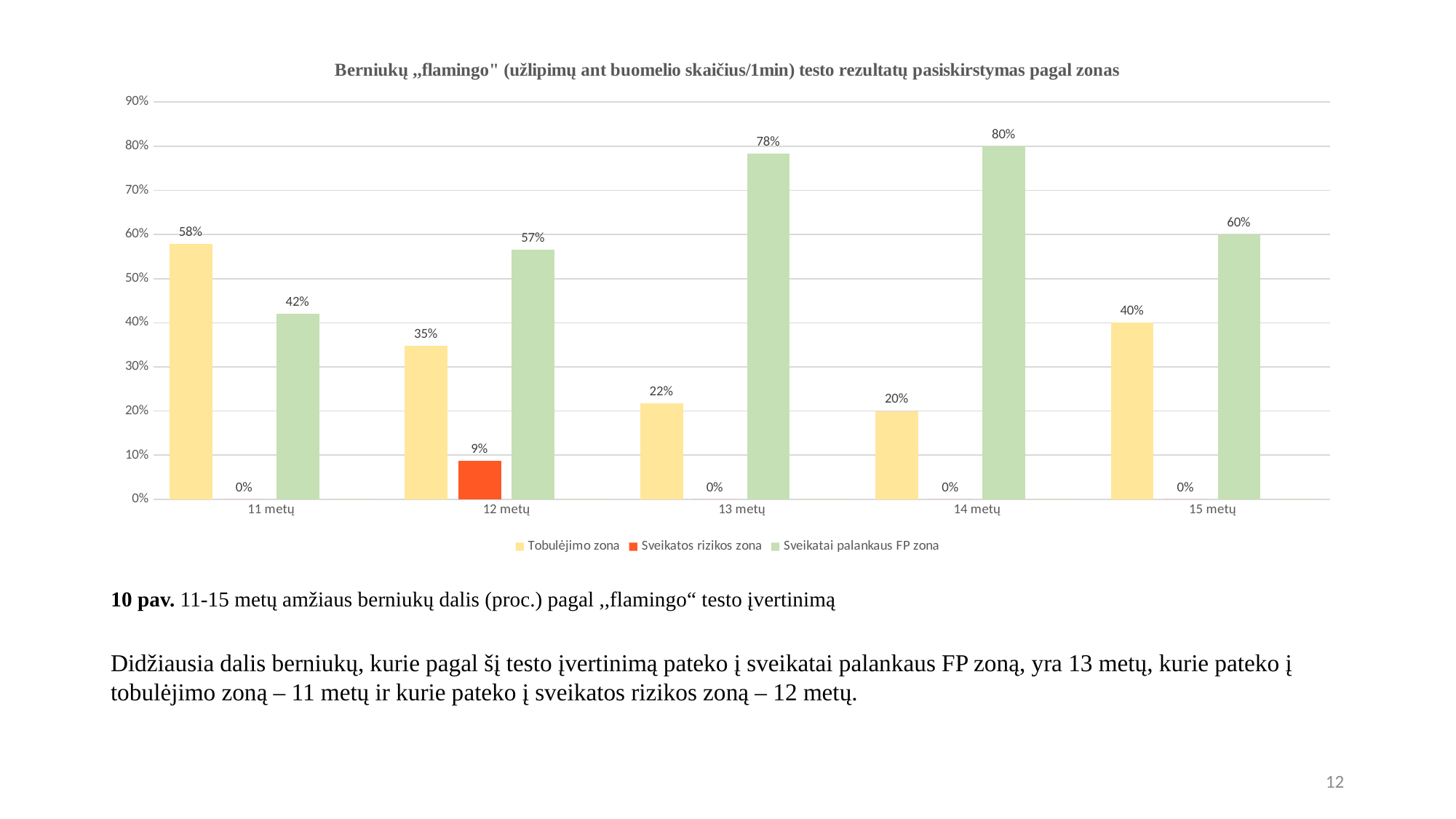

### Chart: Berniukų ,,flamingo" (užlipimų ant buomelio skaičius/1min) testo rezultatų pasiskirstymas pagal zonas

| Category | Tobulėjimo zona | Sveikatos rizikos zona | Sveikatai palankaus FP zona | (tuščias) |
|---|---|---|---|---|
| 11 metų | 0.5789473684210527 | 0.0 | 0.42105263157894735 | 0.0 |
| 12 metų | 0.34782608695652173 | 0.08695652173913043 | 0.5652173913043478 | 0.0 |
| 13 metų | 0.21739130434782608 | 0.0 | 0.782608695652174 | 0.0 |
| 14 metų | 0.2 | 0.0 | 0.8 | 0.0 |
| 15 metų | 0.4 | 0.0 | 0.6 | 0.0 |
# 10 pav. 11-15 metų amžiaus berniukų dalis (proc.) pagal ,,flamingo“ testo įvertinimą
Didžiausia dalis berniukų, kurie pagal šį testo įvertinimą pateko į sveikatai palankaus FP zoną, yra 13 metų, kurie pateko į tobulėjimo zoną – 11 metų ir kurie pateko į sveikatos rizikos zoną – 12 metų.
12